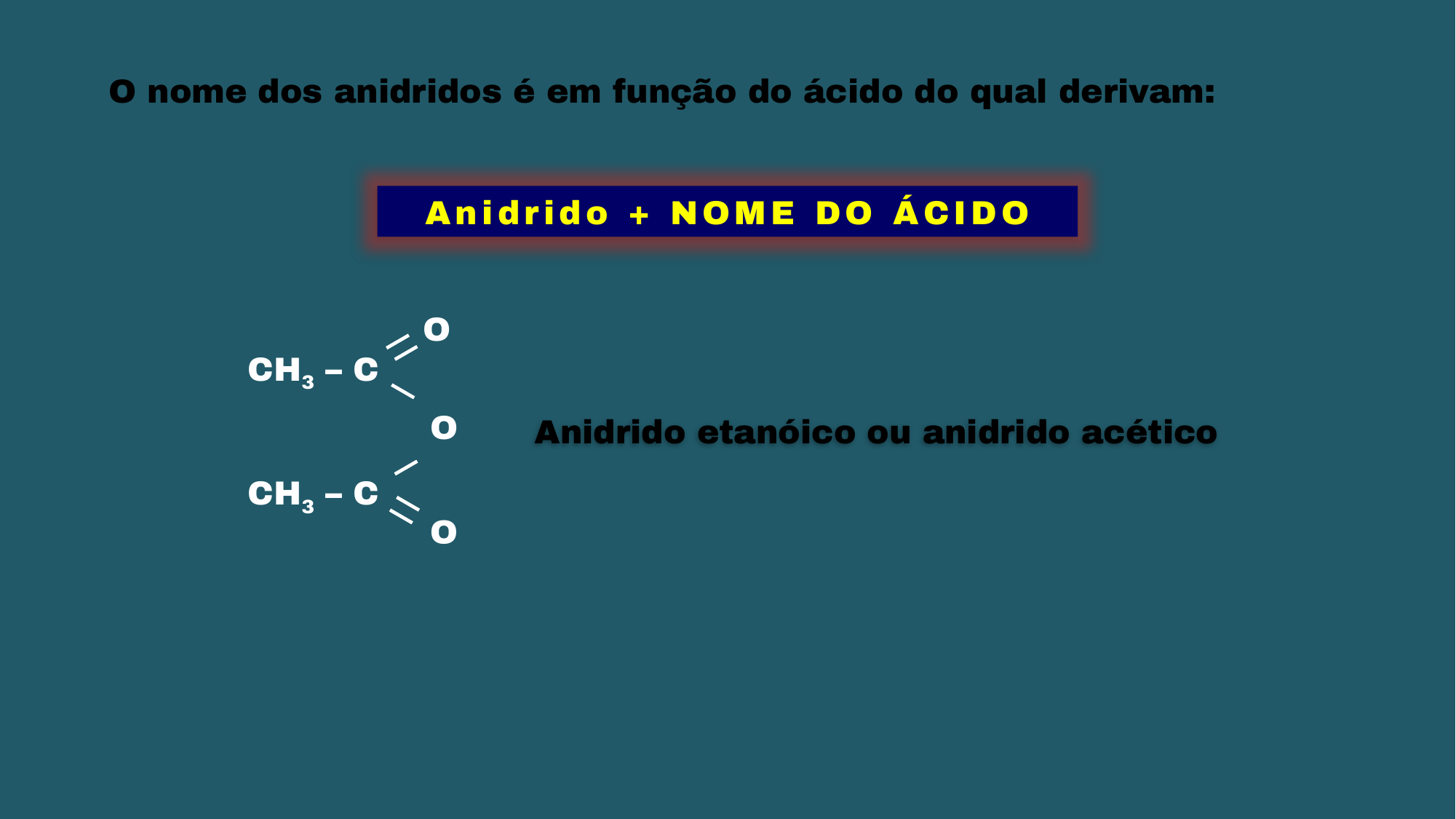

O nome dos anidridos é em função do ácido do qual derivam:
Anidrido + NOME DO ÁCIDO
O
CH3 – C
O
CH3 – C
O
Anidrido etanóico ou anidrido acético